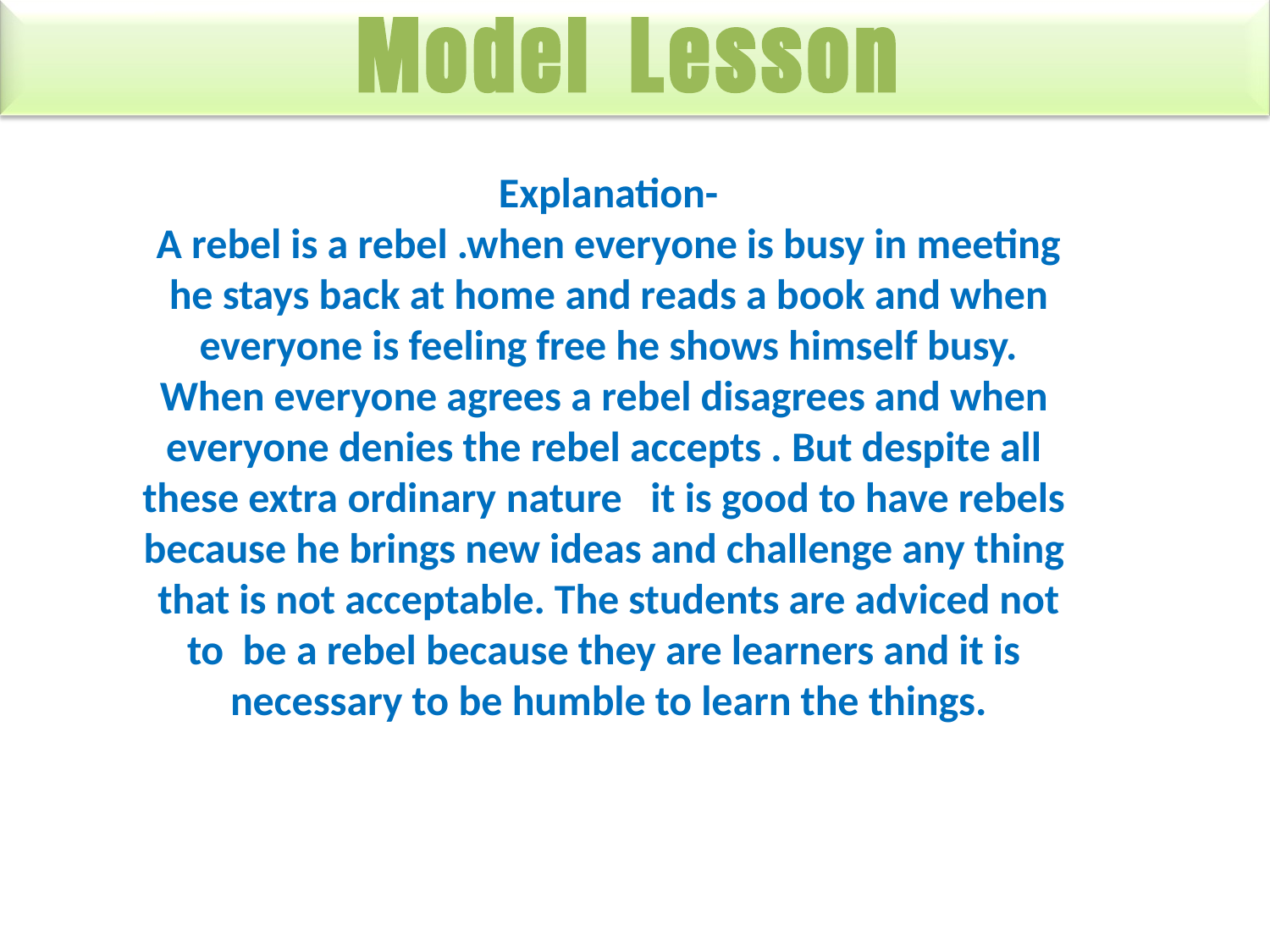

# Model	Lesson
Explanation-
A rebel is a rebel .when everyone is busy in meeting  he stays back at home and reads a book and when  everyone is feeling free he shows himself busy.
When everyone agrees a rebel disagrees and when  everyone denies the rebel accepts . But despite all  these extra ordinary nature	it is good to have rebels  because he brings new ideas and challenge any thing  that is not acceptable. The students are adviced not to  be a rebel because they are learners and it is  necessary to be humble to learn the things.